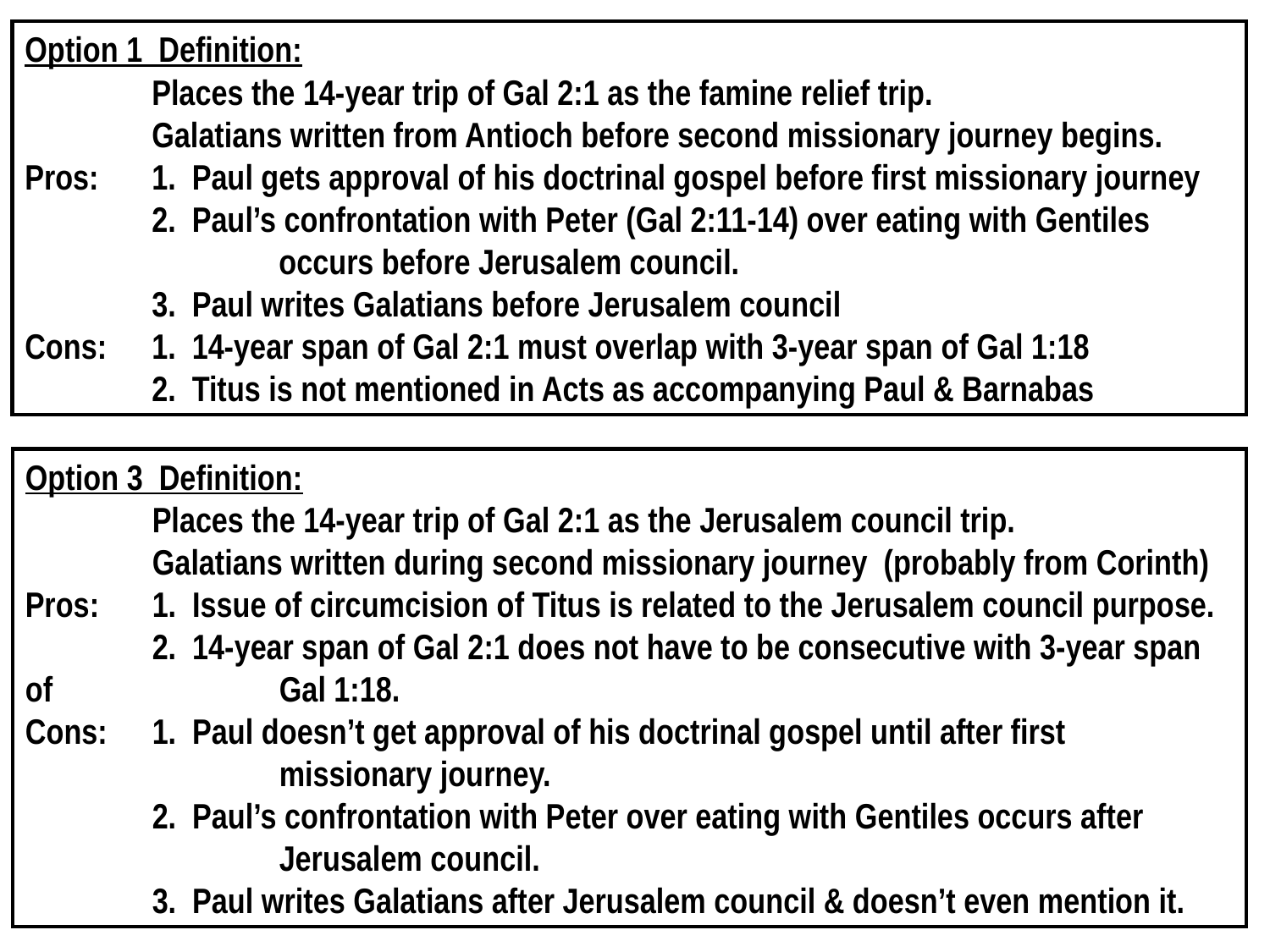

Option 1  Definition:
	Places the 14-year trip of Gal 2:1 as the famine relief trip.
	Galatians written from Antioch before second missionary journey begins.
Pros:	1.  Paul gets approval of his doctrinal gospel before first missionary journey
	2.  Paul’s confrontation with Peter (Gal 2:11-14) over eating with Gentiles
		occurs before Jerusalem council.
	3.  Paul writes Galatians before Jerusalem council
Cons:	1.  14-year span of Gal 2:1 must overlap with 3-year span of Gal 1:18
	2.  Titus is not mentioned in Acts as accompanying Paul & Barnabas
Option 3  Definition:
	Places the 14-year trip of Gal 2:1 as the Jerusalem council trip.
	Galatians written during second missionary journey  (probably from Corinth)
Pros:	1.  Issue of circumcision of Titus is related to the Jerusalem council purpose.
	2.  14-year span of Gal 2:1 does not have to be consecutive with 3-year span of 		Gal 1:18.
Cons:	1.  Paul doesn’t get approval of his doctrinal gospel until after first 			missionary journey.
	2.  Paul’s confrontation with Peter over eating with Gentiles occurs after 			Jerusalem council.
	3.  Paul writes Galatians after Jerusalem council & doesn’t even mention it.